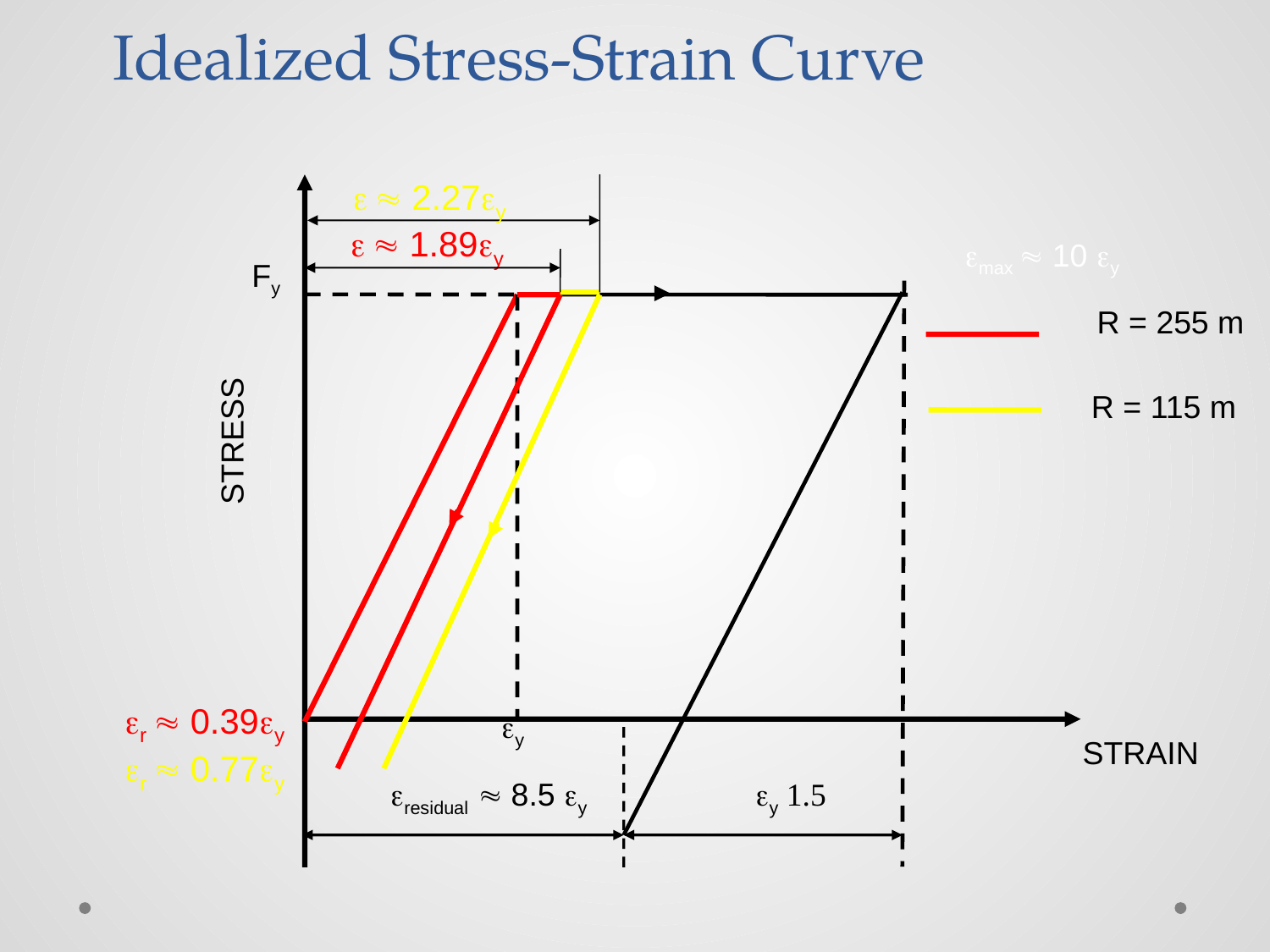

Idealized Stress-Strain Curve
ε ≈ 2.27εy

ε ≈ 1.89εy

εmax ≈ 10 εy
Fy

R = 255 m

R = 115 m

STRESS

εr ≈ 0.39εy
εr ≈ 0.77εy
εy

STRAIN
εresidual ≈ 8.5 εy
1.5 εy